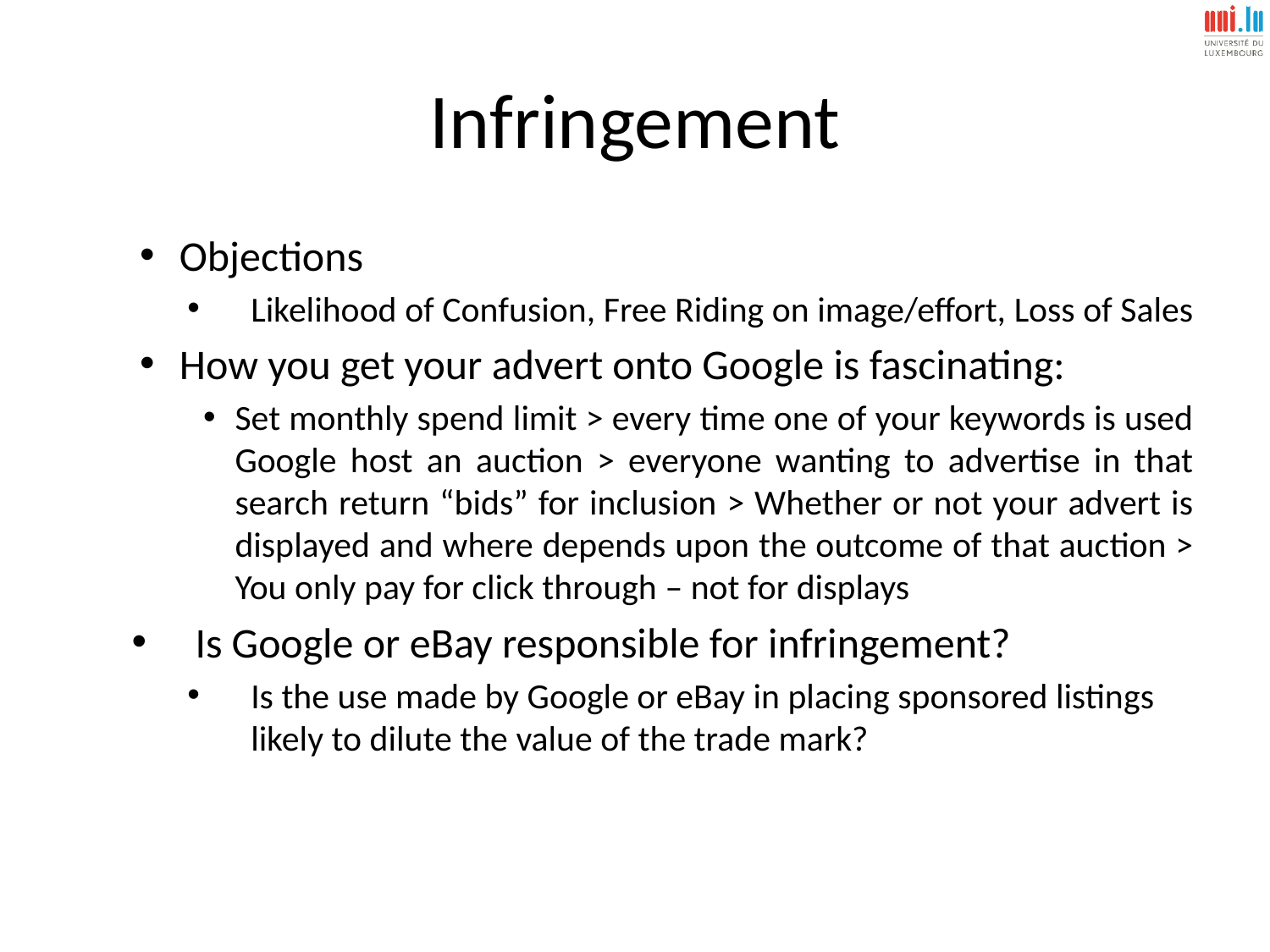

# Infringement
Objections
Likelihood of Confusion, Free Riding on image/effort, Loss of Sales
How you get your advert onto Google is fascinating:
Set monthly spend limit > every time one of your keywords is used Google host an auction > everyone wanting to advertise in that search return “bids” for inclusion > Whether or not your advert is displayed and where depends upon the outcome of that auction > You only pay for click through – not for displays
Is Google or eBay responsible for infringement?
Is the use made by Google or eBay in placing sponsored listings likely to dilute the value of the trade mark?